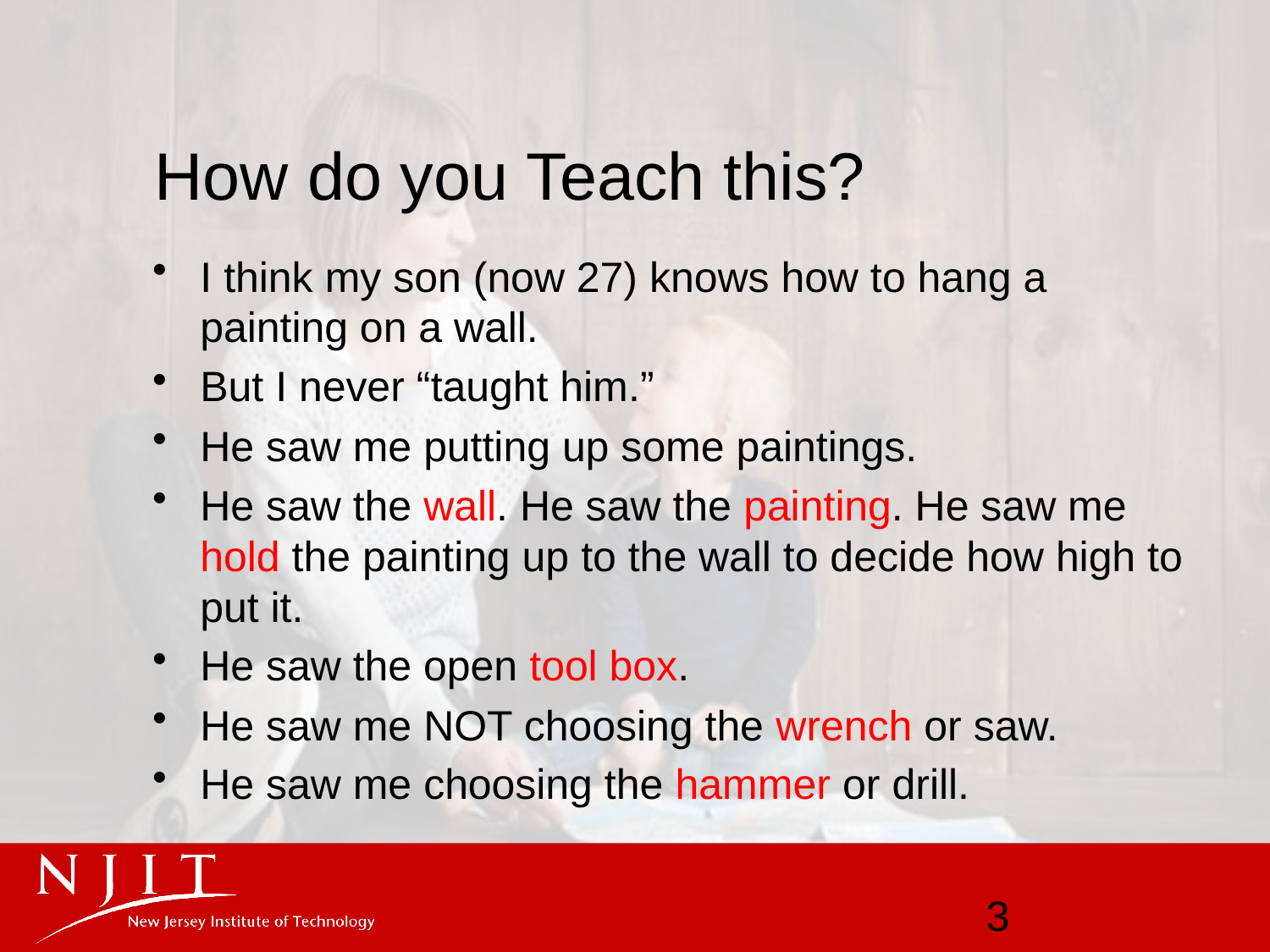

# How do you Teach this?
I think my son (now 27) knows how to hang a painting on a wall.
But I never “taught him.”
He saw me putting up some paintings.
He saw the wall. He saw the painting. He saw me hold the painting up to the wall to decide how high to put it.
He saw the open tool box.
He saw me NOT choosing the wrench or saw.
He saw me choosing the hammer or drill.
3